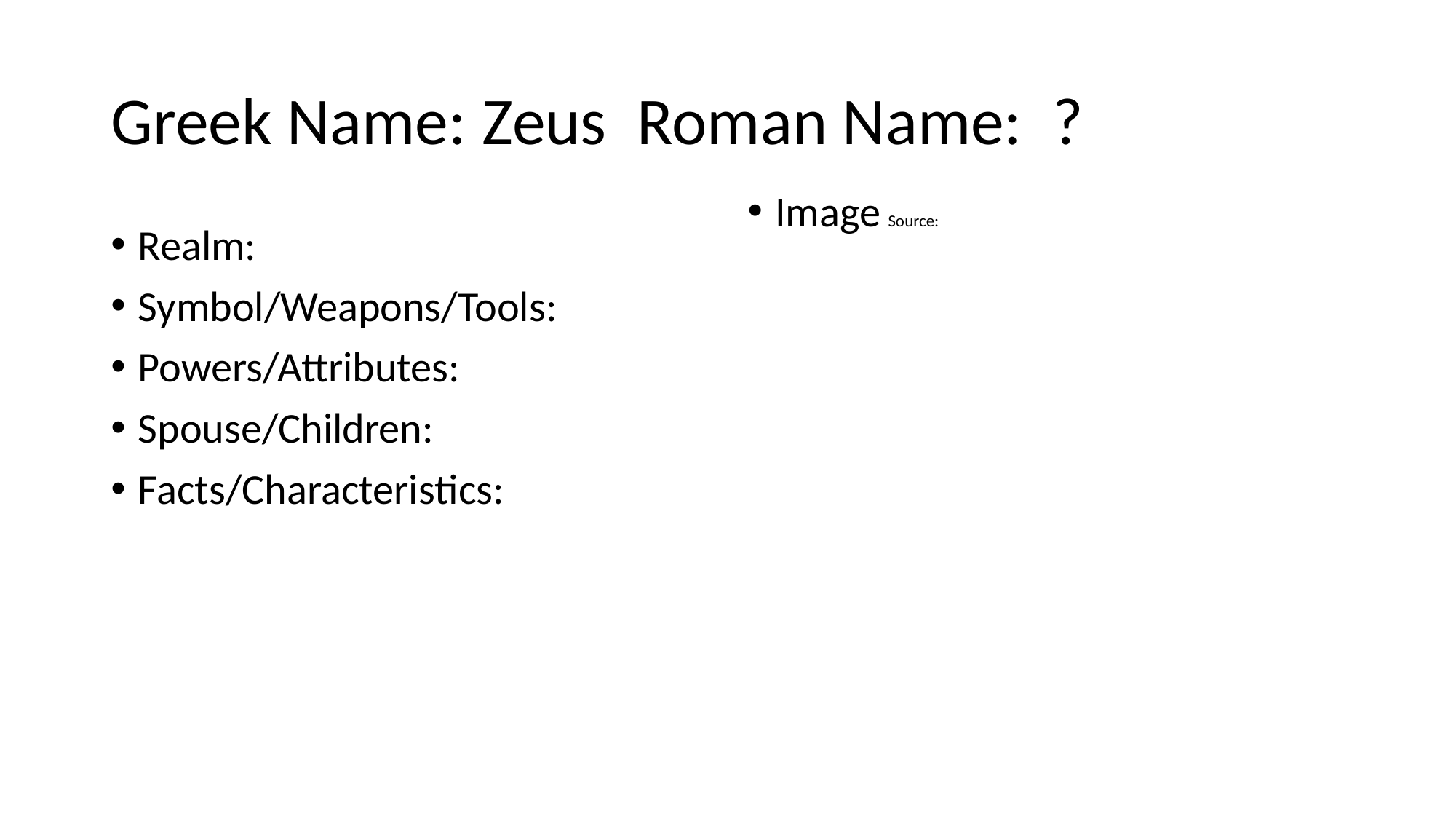

# Greek Name: Zeus  Roman Name:  ?
Image  Source:
Realm:
Symbol/Weapons/Tools:
Powers/Attributes:
Spouse/Children:
Facts/Characteristics: